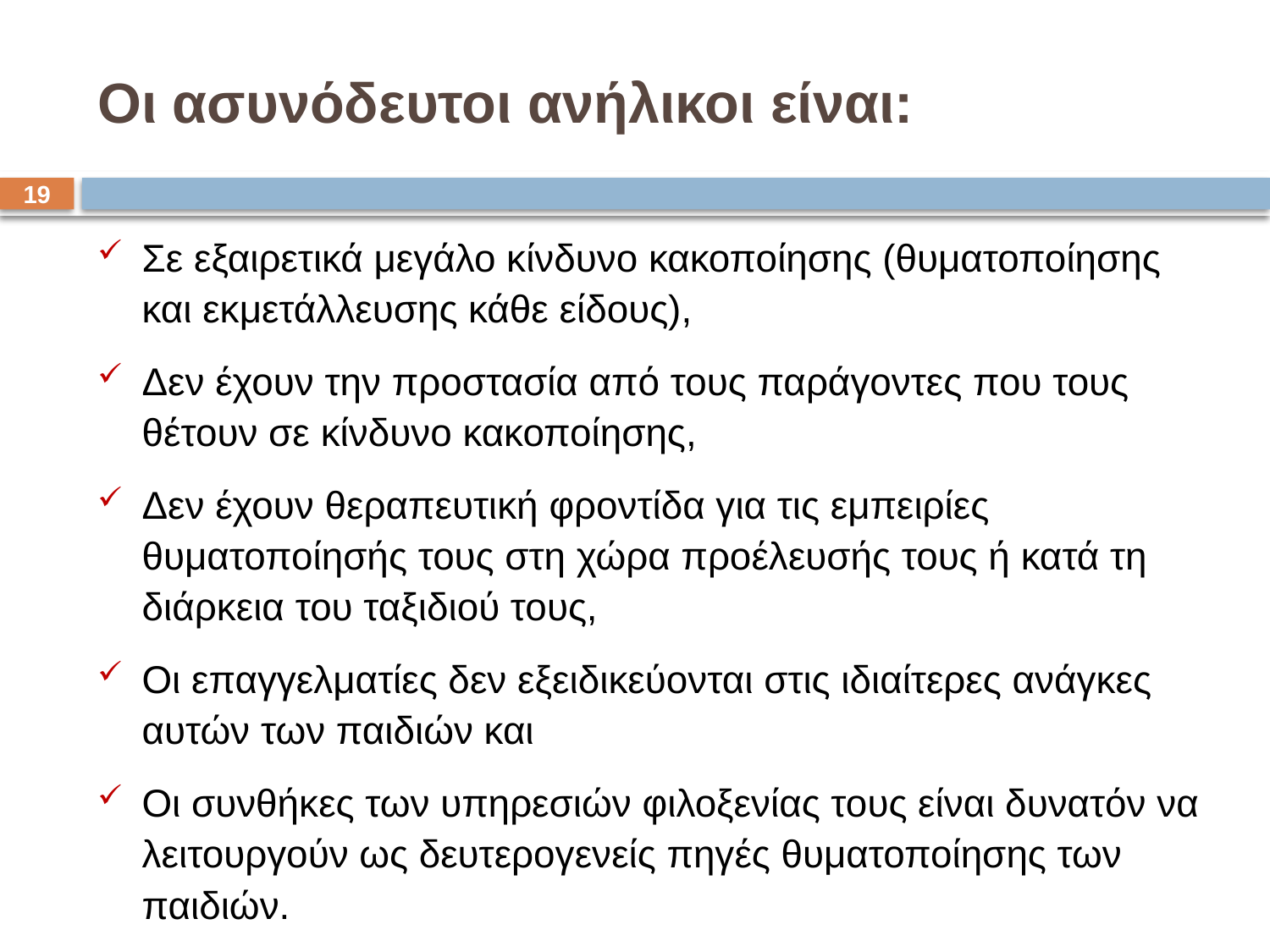

# Οι ασυνόδευτοι ανήλικοι είναι:
19
Σε εξαιρετικά μεγάλο κίνδυνο κακοποίησης (θυματοποίησης και εκμετάλλευσης κάθε είδους),
Δεν έχουν την προστασία από τους παράγοντες που τους θέτουν σε κίνδυνο κακοποίησης,
Δεν έχουν θεραπευτική φροντίδα για τις εμπειρίες θυματοποίησής τους στη χώρα προέλευσής τους ή κατά τη διάρκεια του ταξιδιού τους,
Οι επαγγελματίες δεν εξειδικεύονται στις ιδιαίτερες ανάγκες αυτών των παιδιών και
Οι συνθήκες των υπηρεσιών φιλοξενίας τους είναι δυνατόν να λειτουργούν ως δευτερογενείς πηγές θυματοποίησης των παιδιών.